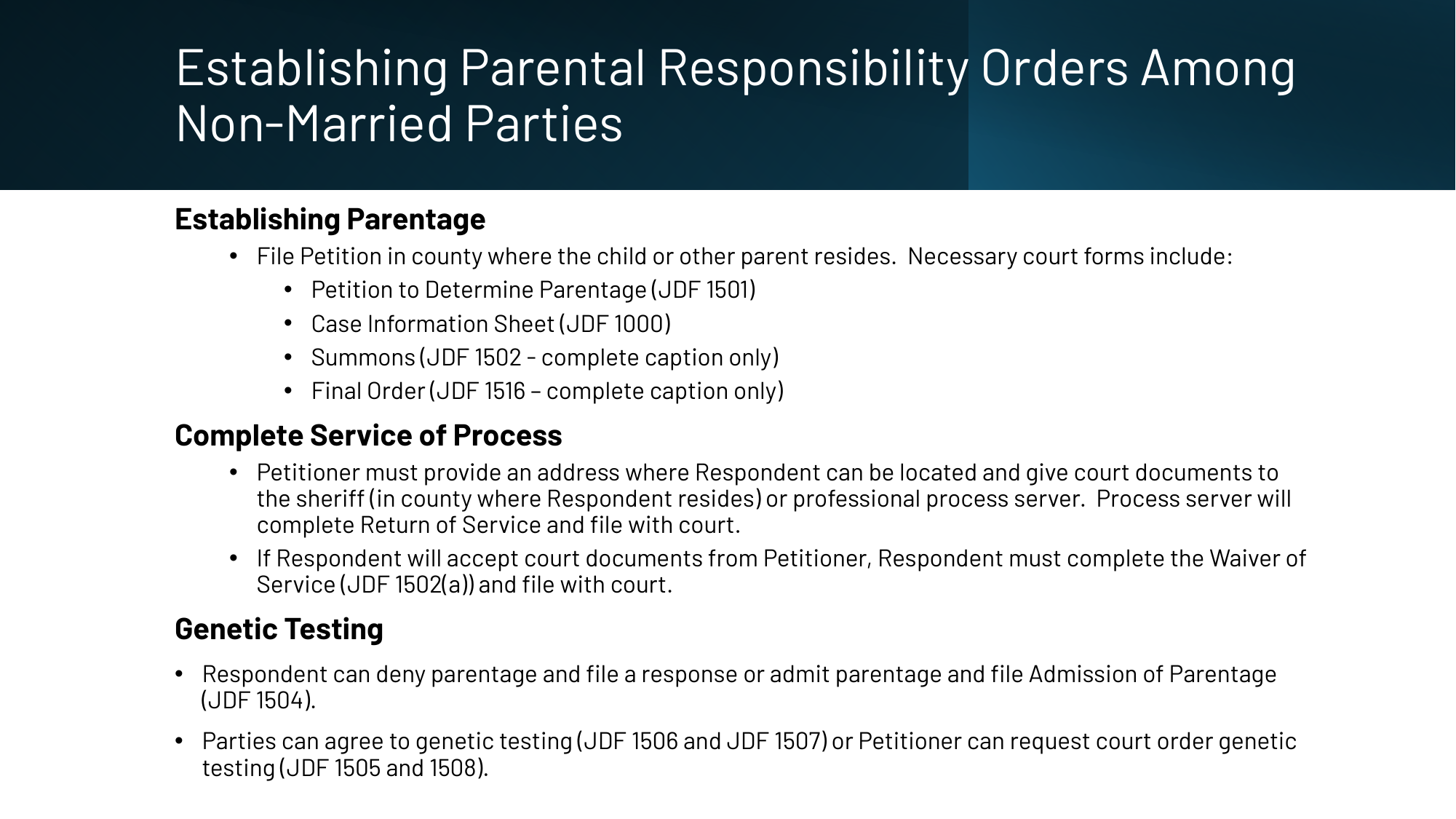

# Establishing Parental Responsibility Orders Among Non-Married Parties

Establishing Parentage
File Petition in county where the child or other parent resides.  Necessary court forms include:
Petition to Determine Parentage (JDF 1501)
Case Information Sheet (JDF 1000)
Summons (JDF 1502 - complete caption only)
Final Order (JDF 1516 – complete caption only)
Complete Service of Process
Petitioner must provide an address where Respondent can be located and give court documents to the sheriff (in county where Respondent resides) or professional process server.  Process server will complete Return of Service and file with court.
If Respondent will accept court documents from Petitioner, Respondent must complete the Waiver of Service (JDF 1502(a)) and file with court.
Genetic Testing
Respondent can deny parentage and file a response or admit parentage and file Admission of Parentage (JDF 1504).
Parties can agree to genetic testing (JDF 1506 and JDF 1507) or Petitioner can request court order genetic testing (JDF 1505 and 1508).